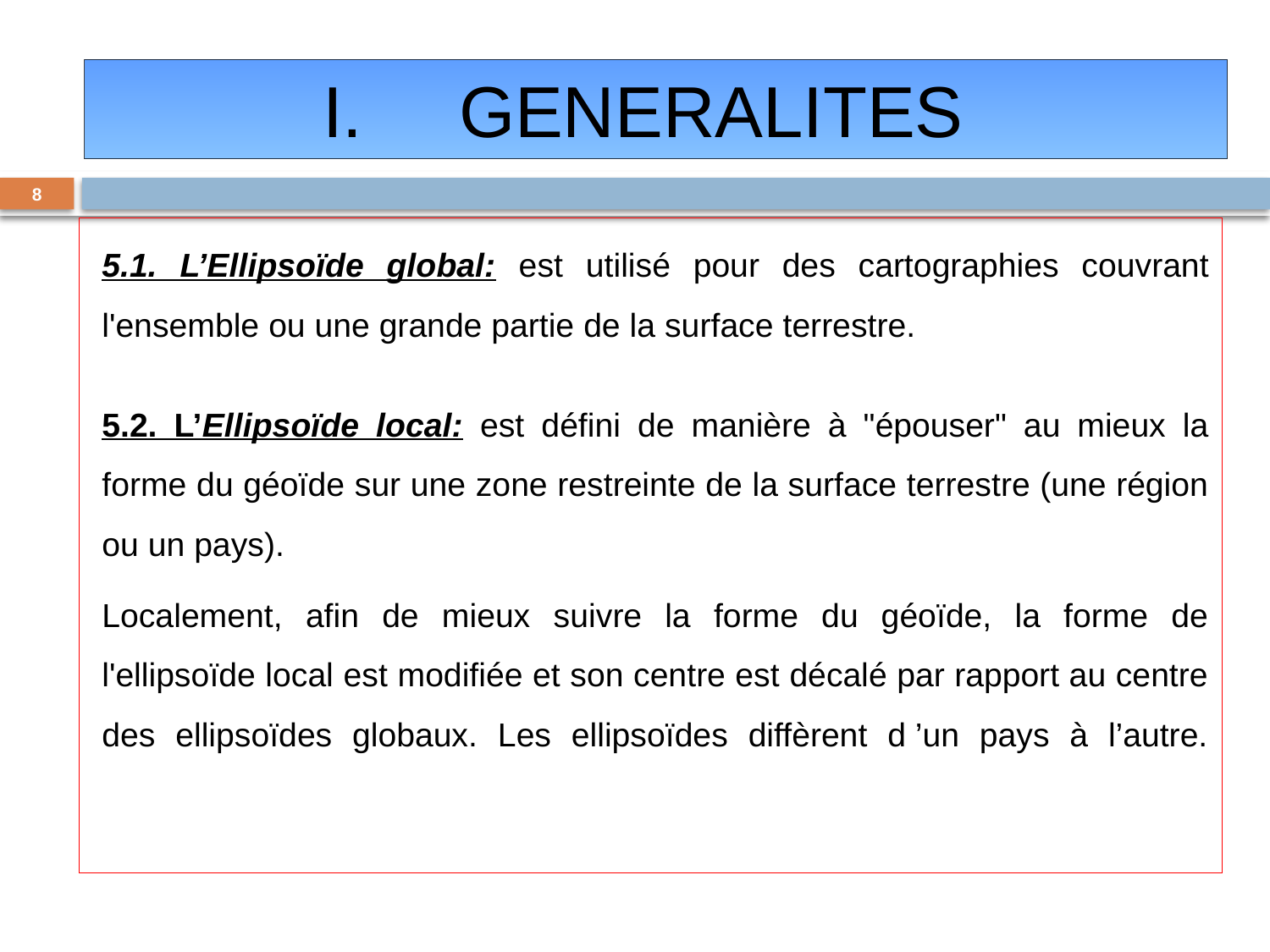

# GENERALITES
GENERALITES
8
5.1. L’Ellipsoïde global: est utilisé pour des cartographies couvrant l'ensemble ou une grande partie de la surface terrestre.
5.2. L’Ellipsoïde local: est défini de manière à "épouser" au mieux la forme du géoïde sur une zone restreinte de la surface terrestre (une région ou un pays).
Localement, afin de mieux suivre la forme du géoïde, la forme de l'ellipsoïde local est modifiée et son centre est décalé par rapport au centre des ellipsoïdes globaux. Les ellipsoïdes diffèrent d ’un pays à l’autre.